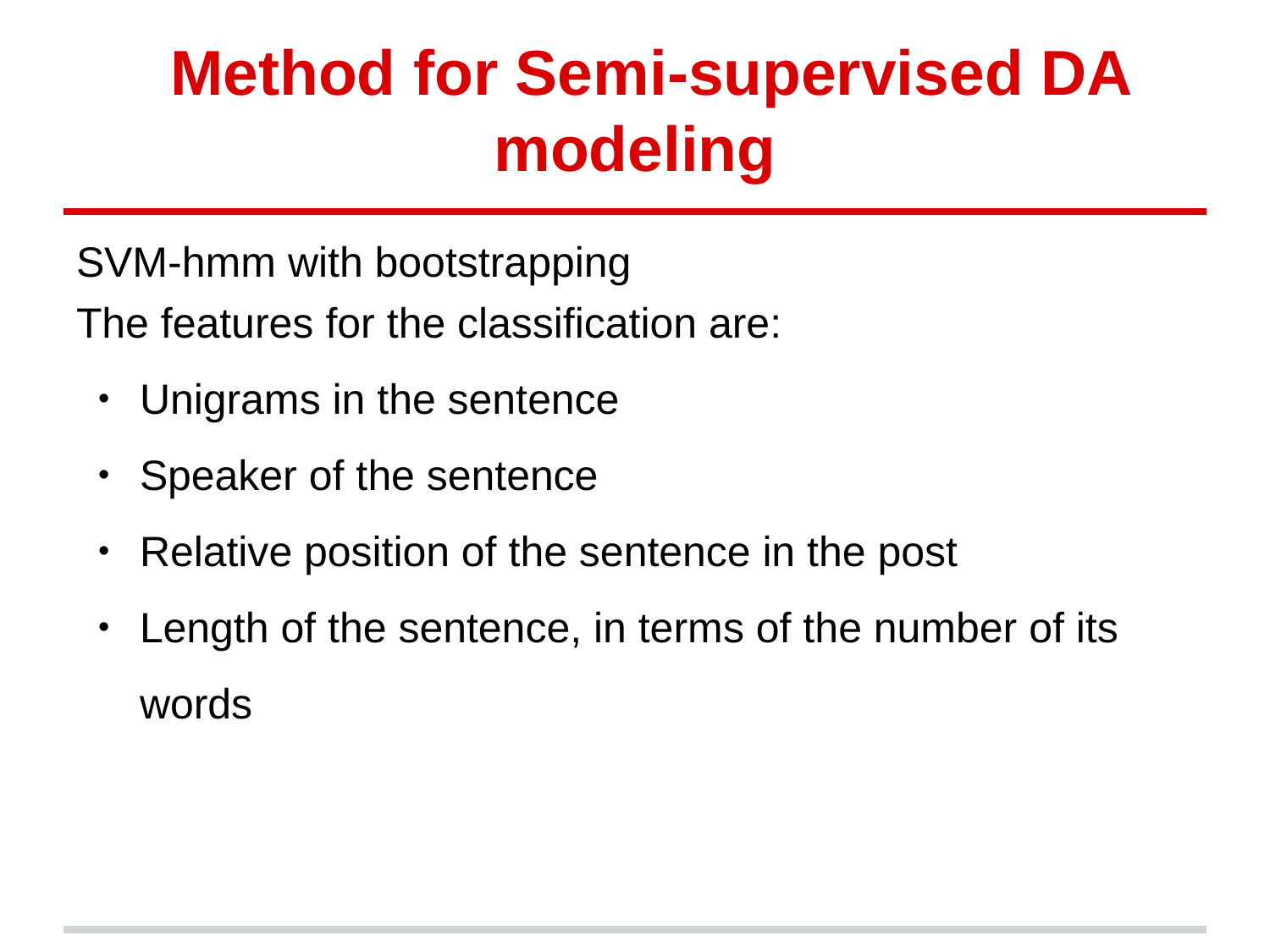

# Method for Semi-supervised DA modeling
SVM-hmm with bootstrapping
The features for the classification are:
Unigrams in the sentence
Speaker of the sentence
Relative position of the sentence in the post
Length of the sentence, in terms of the number of its words